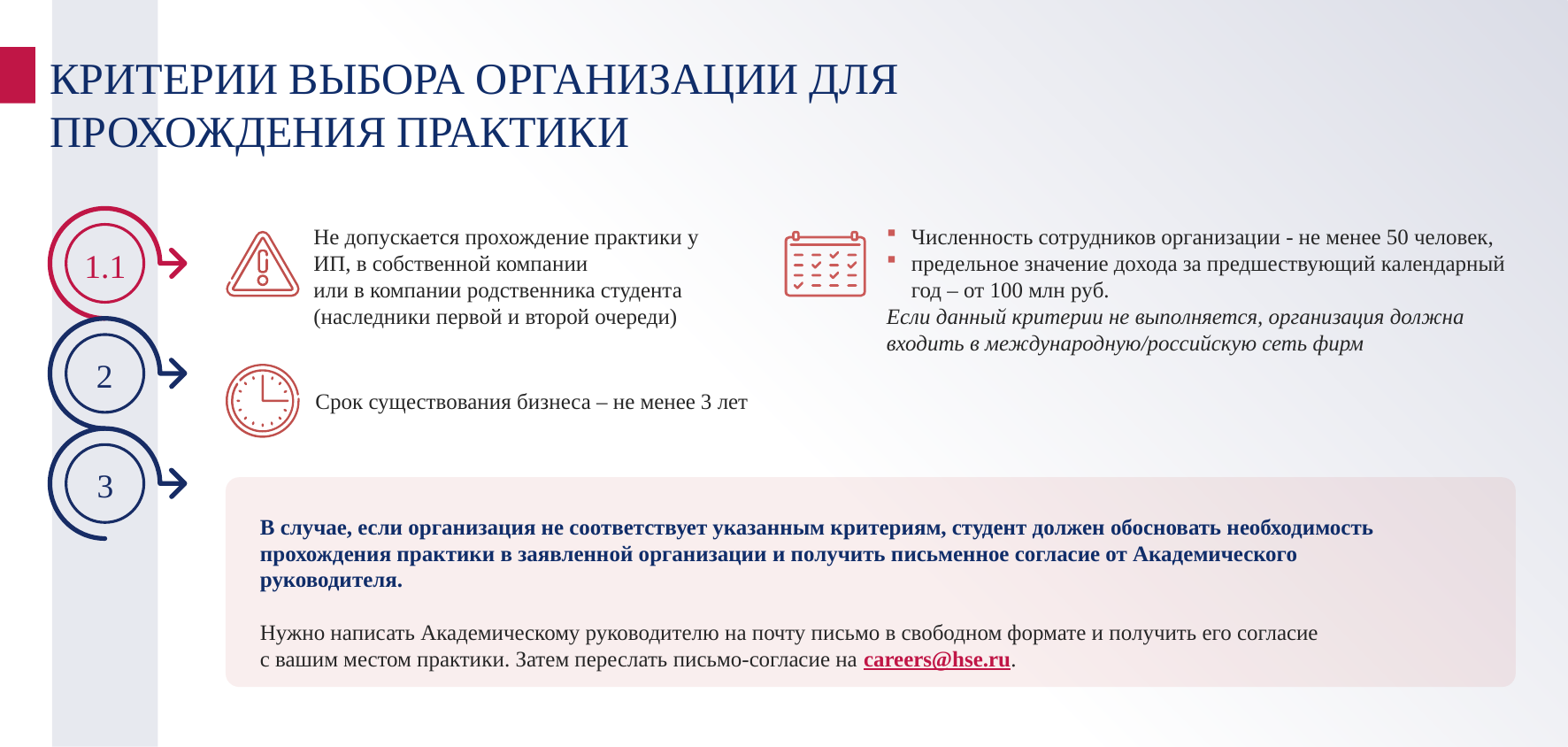

КРИТЕРИИ ВЫБОРА ОРГАНИЗАЦИИ ДЛЯ ПРОХОЖДЕНИЯ ПРАКТИКИ
Не допускается прохождение практики у ИП, в собственной компании
или в компании родственника студента (наследники первой и второй очереди)
Численность сотрудников организации - не менее 50 человек,
предельное значение дохода за предшествующий календарный год – от 100 млн руб.
Если данный критерии не выполняется, организация должна входить в международную/российскую сеть фирм

1.1

2

Срок существования бизнеса – не менее 3 лет
3

В случае, если организация не соответствует указанным критериям, студент должен обосновать необходимость прохождения практики в заявленной организации и получить письменное согласие от Академического руководителя.

Нужно написать Академическому руководителю на почту письмо в свободном формате и получить его согласие
с вашим местом практики. Затем переслать письмо-согласие на careers@hse.ru.